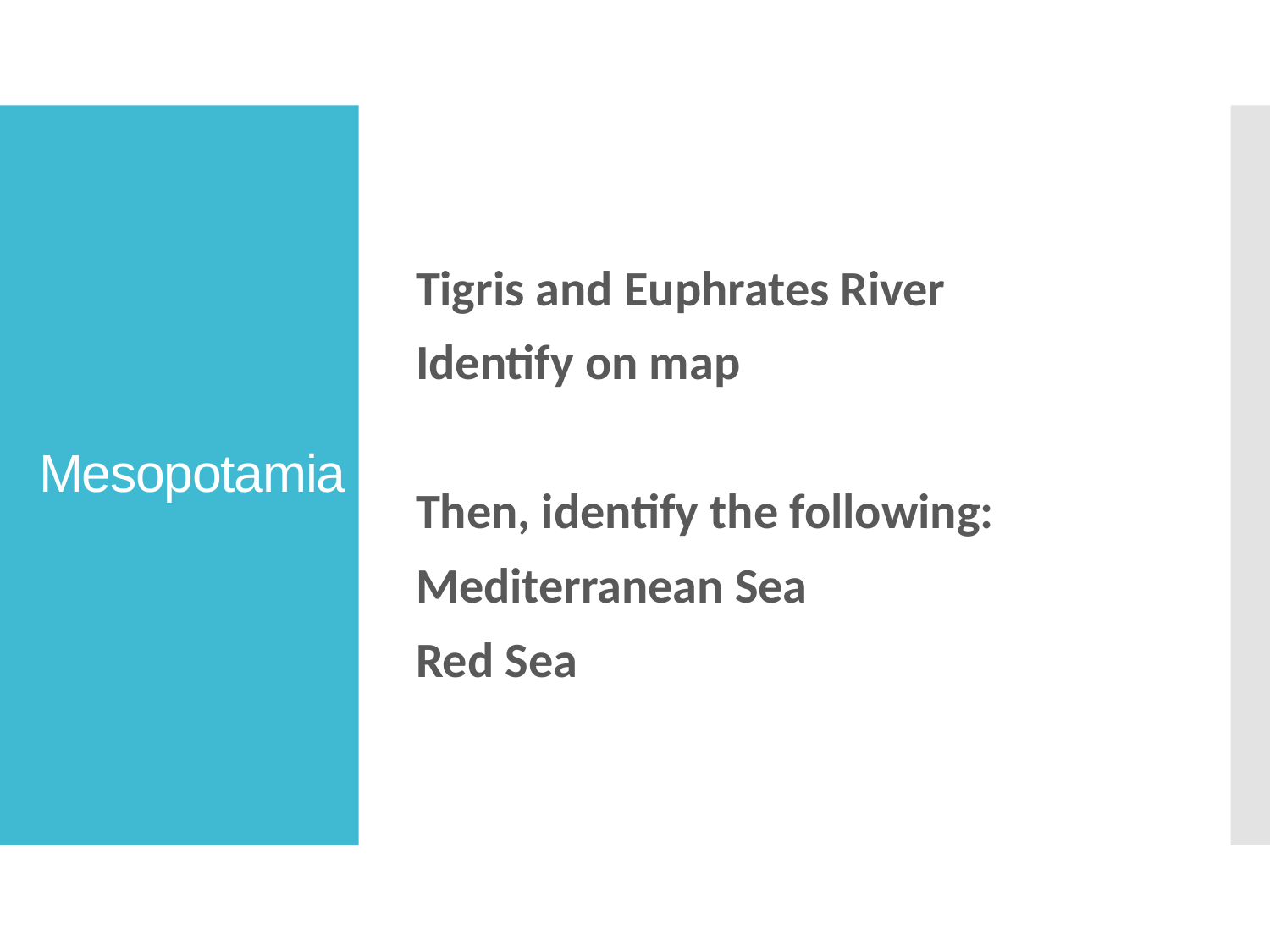

Tigris and Euphrates River
Identify on map

Then, identify the following:
Mediterranean Sea
Red Sea
# Mesopotamia